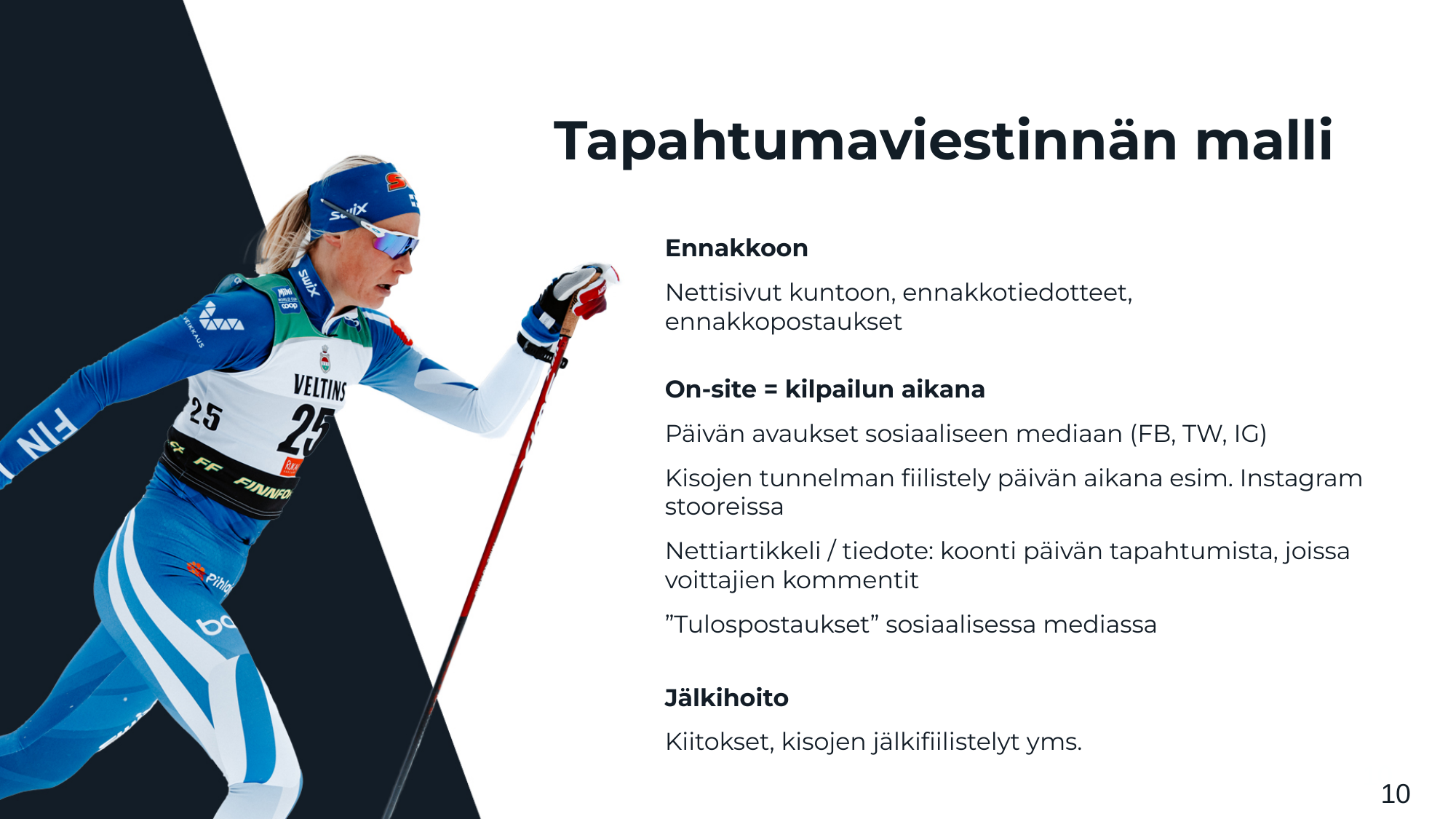

# Tapahtumaviestinnän malli
Ennakkoon​
Nettisivut kuntoon, ennakkotiedotteet, ennakkopostaukset​
​
On-site = kilpailun aikana​
Päivän avaukset sosiaaliseen mediaan (FB, TW, IG)​
Kisojen tunnelman fiilistely päivän aikana esim. Instagram stooreissa
Nettiartikkeli / tiedote: koonti päivän tapahtumista, joissa voittajien kommentit​
”Tulospostaukset” sosiaalisessa mediassa​
​
Jälkihoito​
Kiitokset, kisojen jälkifiilistelyt yms.​